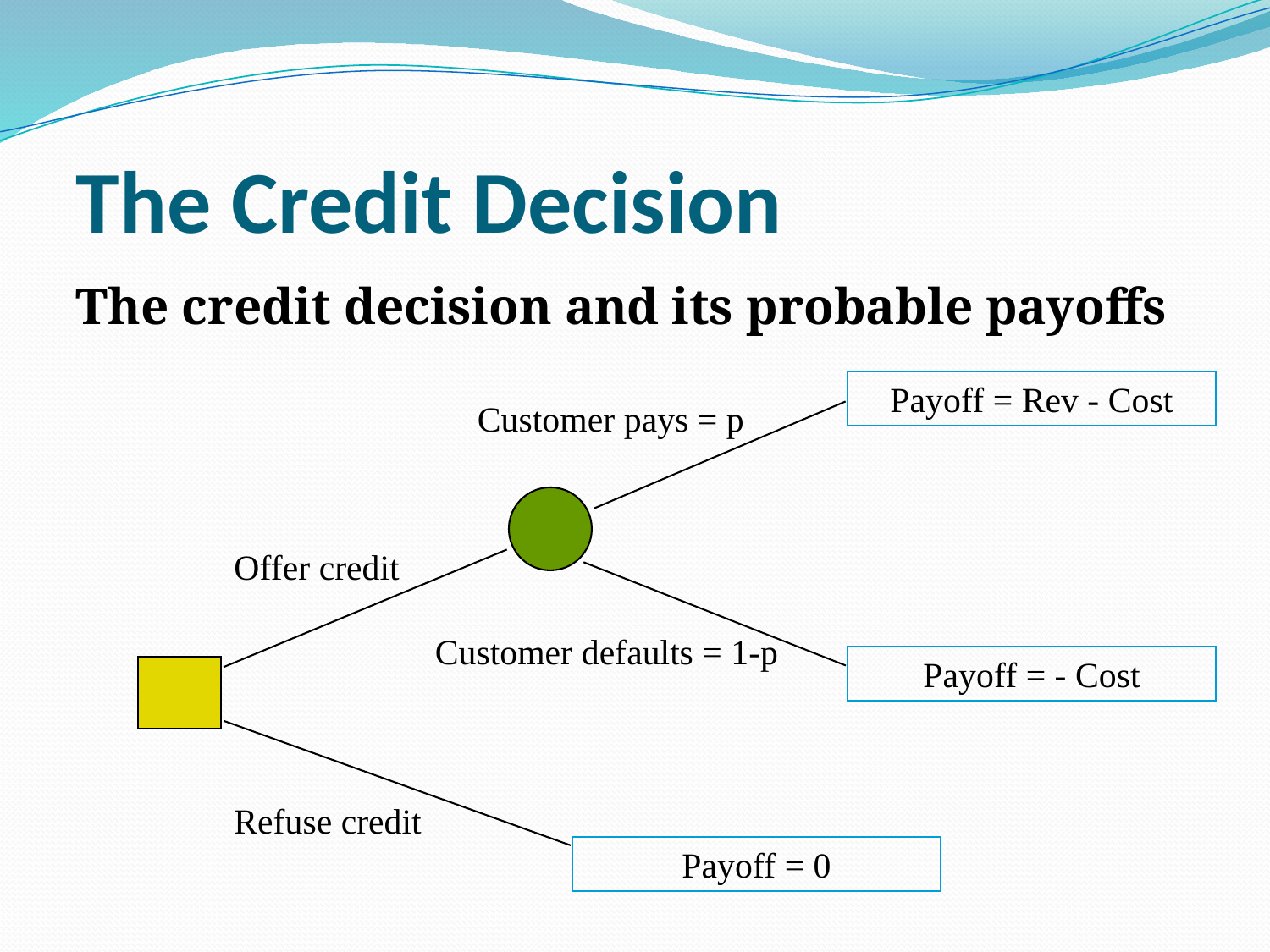

# The Credit Decision
The credit decision and its probable payoffs
Payoff = Rev - Cost
Payoff = - Cost
Customer pays = p

Customer defaults = 1-p
Payoff = 0

Offer credit

Refuse credit